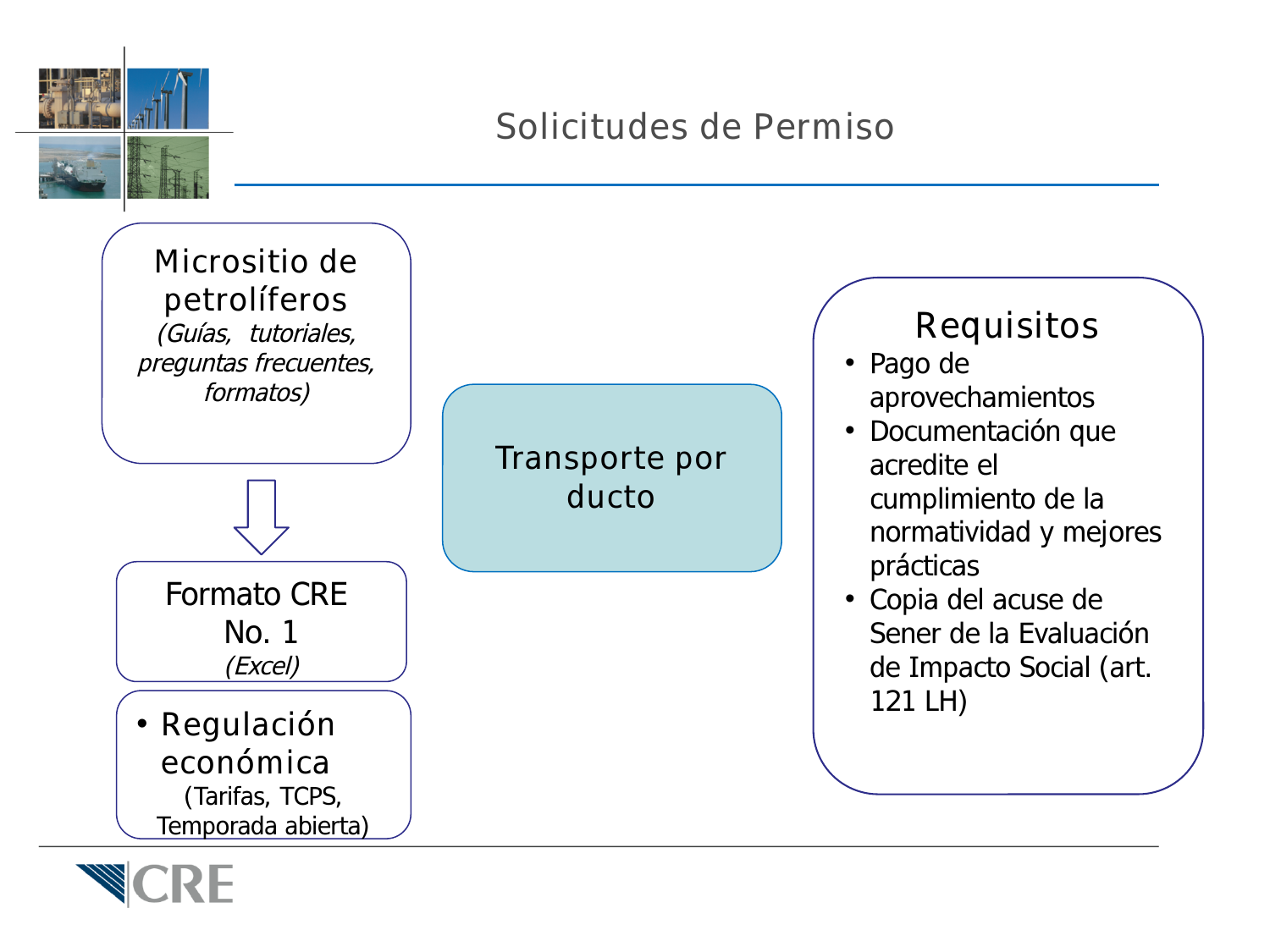

# Solicitudes de Permiso
Micrositio de petrolíferos
(Guías,  tutoriales, preguntas frecuentes, formatos)

Requisitos
Pago de aprovechamientos
Documentación que acredite el cumplimiento de la normatividad y mejores prácticas
Copia del acuse de Sener de la Evaluación de Impacto Social (art. 121 LH)

Transporte por ducto

Formato CRE
No. 1
(Excel)
Regulación económica
(Tarifas, TCPS, Temporada abierta)